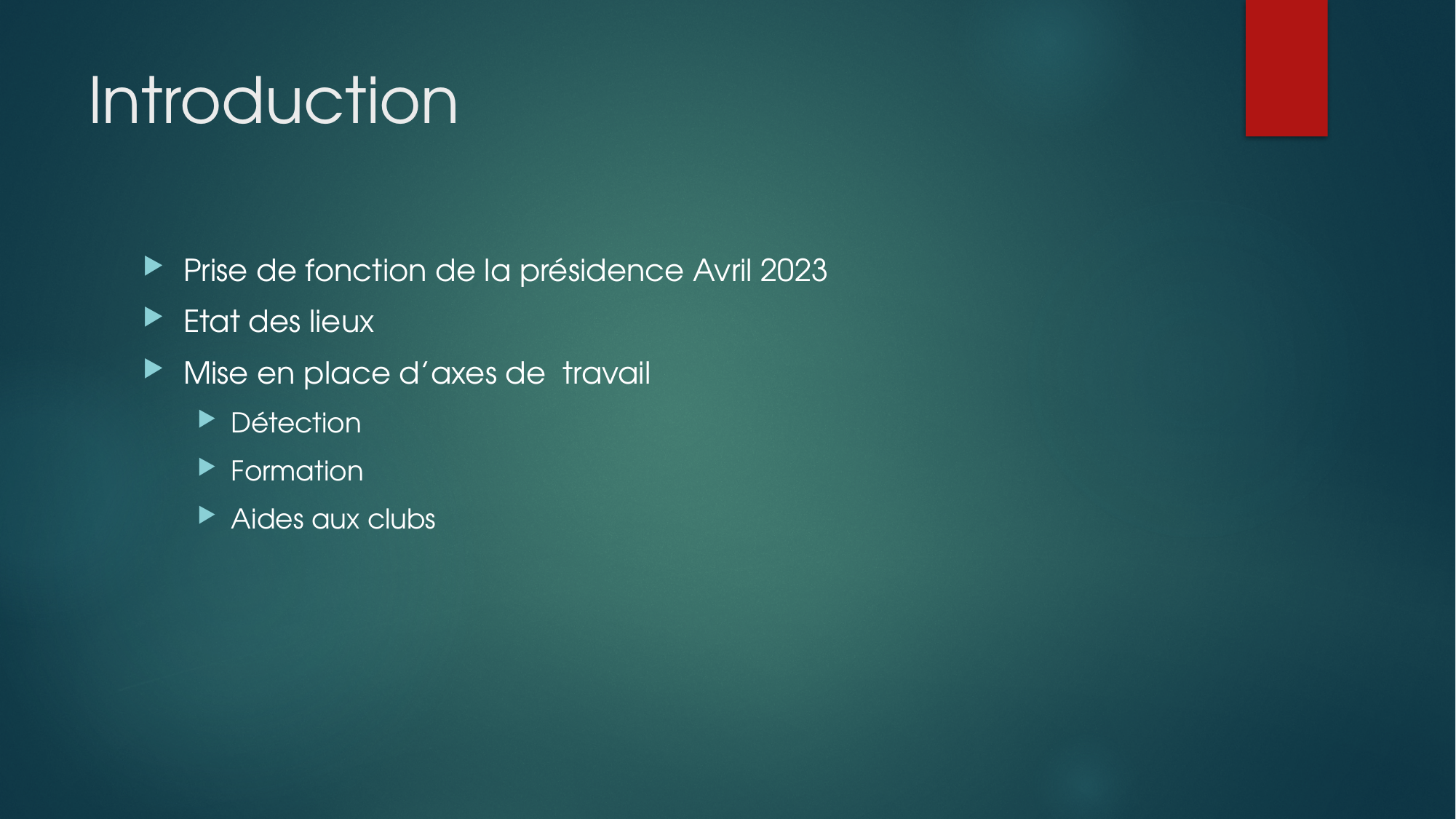

# Introduction
Prise de fonction de la présidence Avril 2023
Etat des lieux
Mise en place d’axes de  travail
Détection
Formation
Aides aux clubs